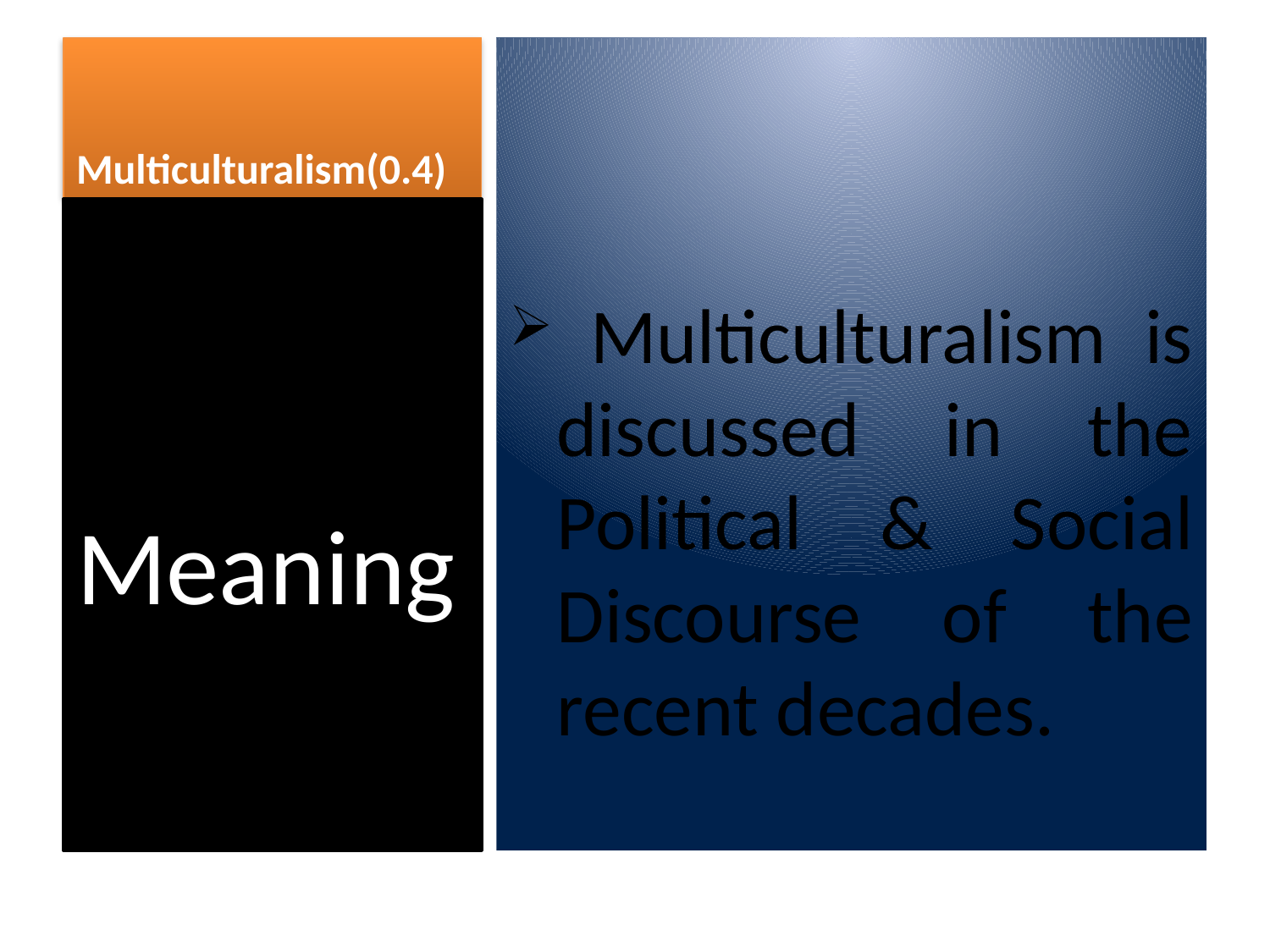

# Multiculturalism(0.4)

 Multiculturalism is discussed in the Political & Social Discourse of the recent decades.

Meaning